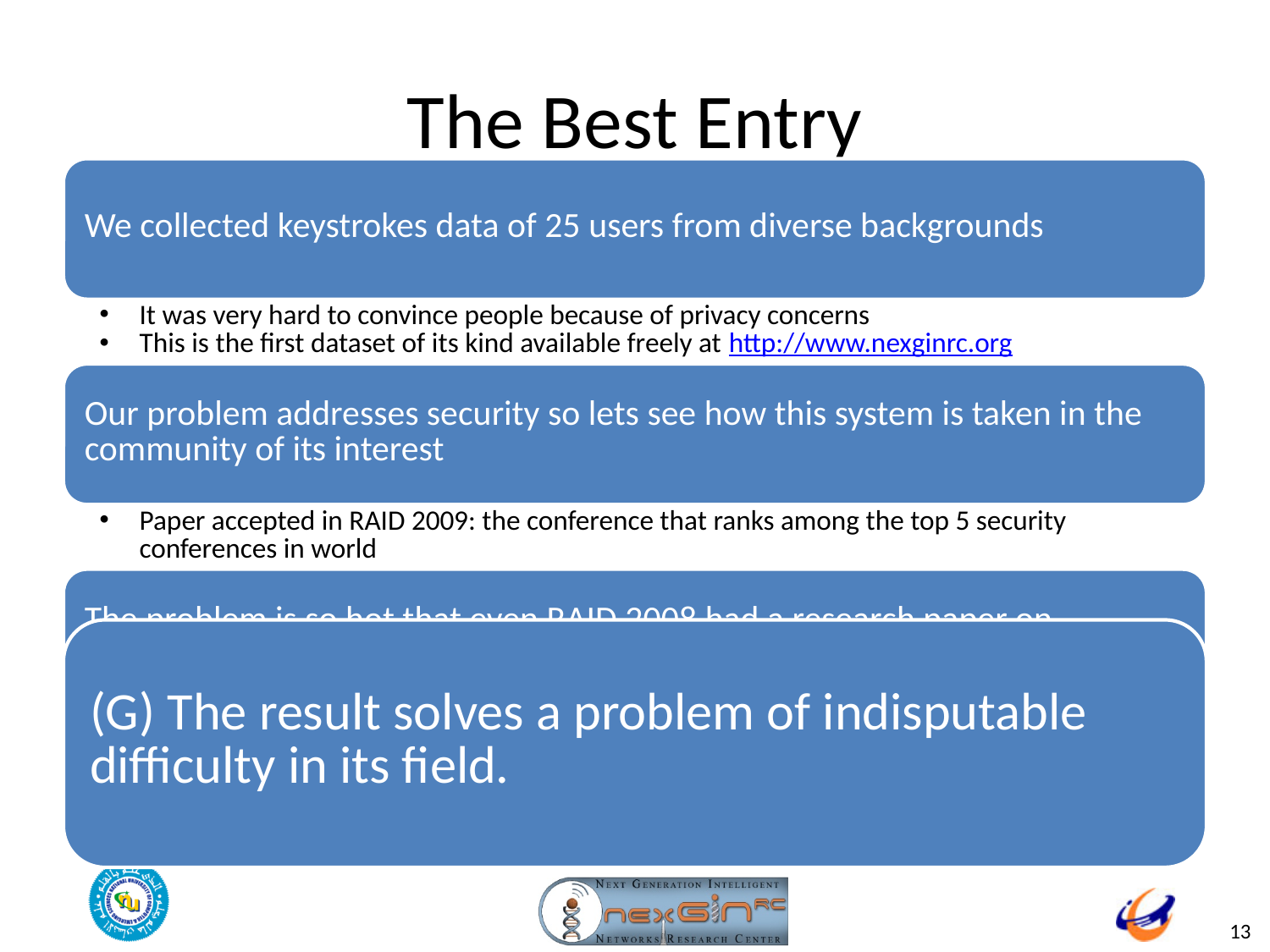

# The Best Entry
We collected keystrokes data of 25 users from diverse backgrounds
It was very hard to convince people because of privacy concerns
This is the first dataset of its kind available freely at http://www.nexginrc.org
Our problem addresses security so lets see how this system is taken in the community of its interest
Paper accepted in RAID 2009: the conference that ranks among the top 5 security conferences in world
The problem is so hot that even RAID 2008 had a research paper on keystroke dynamics though inconclusive